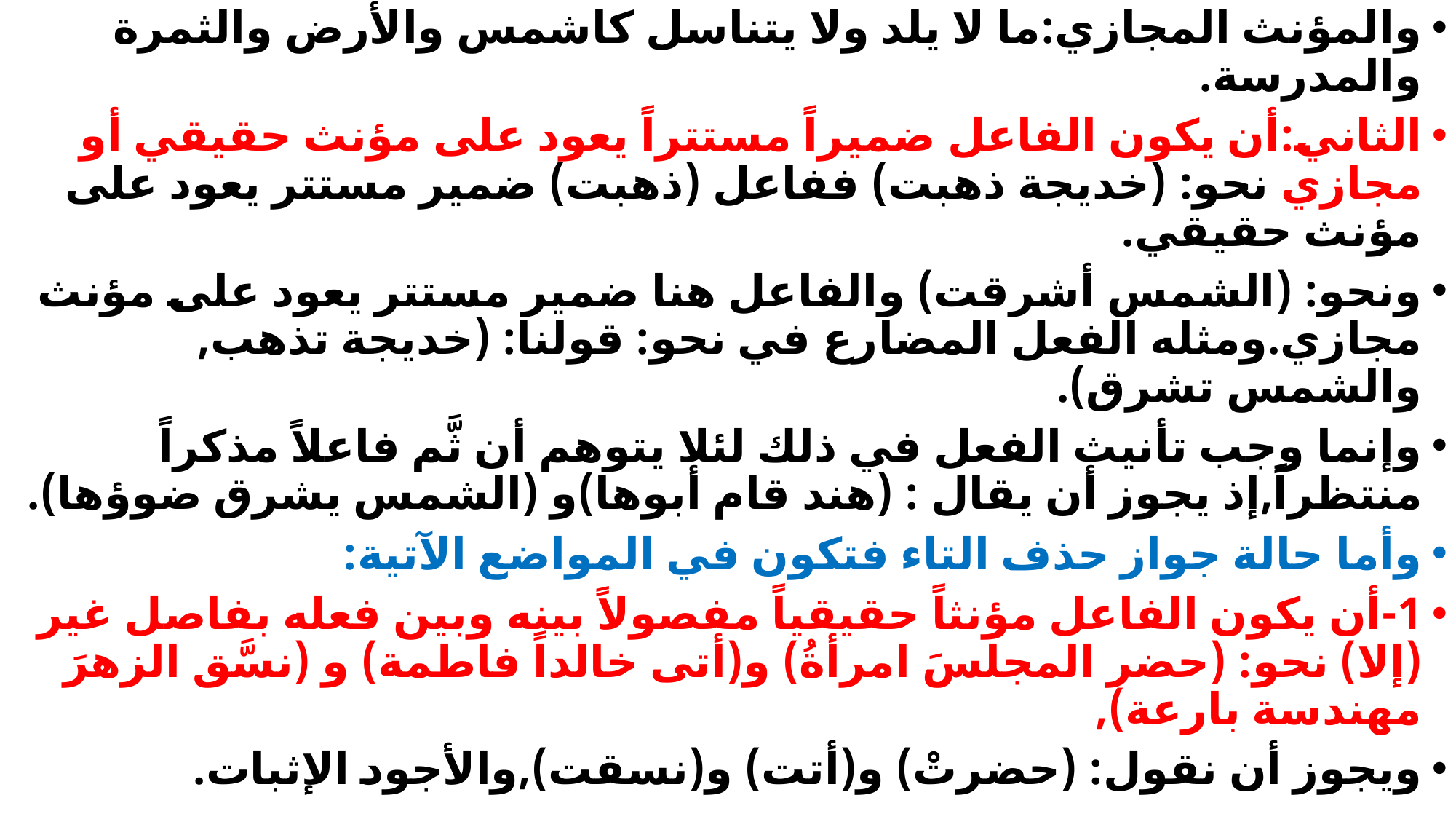

والمؤنث المجازي:ما لا يلد ولا يتناسل كاشمس والأرض والثمرة والمدرسة.
الثاني:أن يكون الفاعل ضميراً مستتراً يعود على مؤنث حقيقي أو مجازي نحو: (خديجة ذهبت) ففاعل (ذهبت) ضمير مستتر يعود على مؤنث حقيقي.
ونحو: (الشمس أشرقت) والفاعل هنا ضمير مستتر يعود على مؤنث مجازي.ومثله الفعل المضارع في نحو: قولنا: (خديجة تذهب, والشمس تشرق).
وإنما وجب تأنيث الفعل في ذلك لئلا يتوهم أن ثَّم فاعلاً مذكراً منتظراً,إذ يجوز أن يقال : (هند قام أبوها)و (الشمس يشرق ضوؤها).
وأما حالة جواز حذف التاء فتكون في المواضع الآتية:
1-أن يكون الفاعل مؤنثاً حقيقياً مفصولاً بينه وبين فعله بفاصل غير (إلا) نحو: (حضر المجلسَ امرأةُ) و(أتى خالداً فاطمة) و (نسَّق الزهرَ مهندسة بارعة),
ويجوز أن نقول: (حضرتْ) و(أتت) و(نسقت),والأجود الإثبات.

#